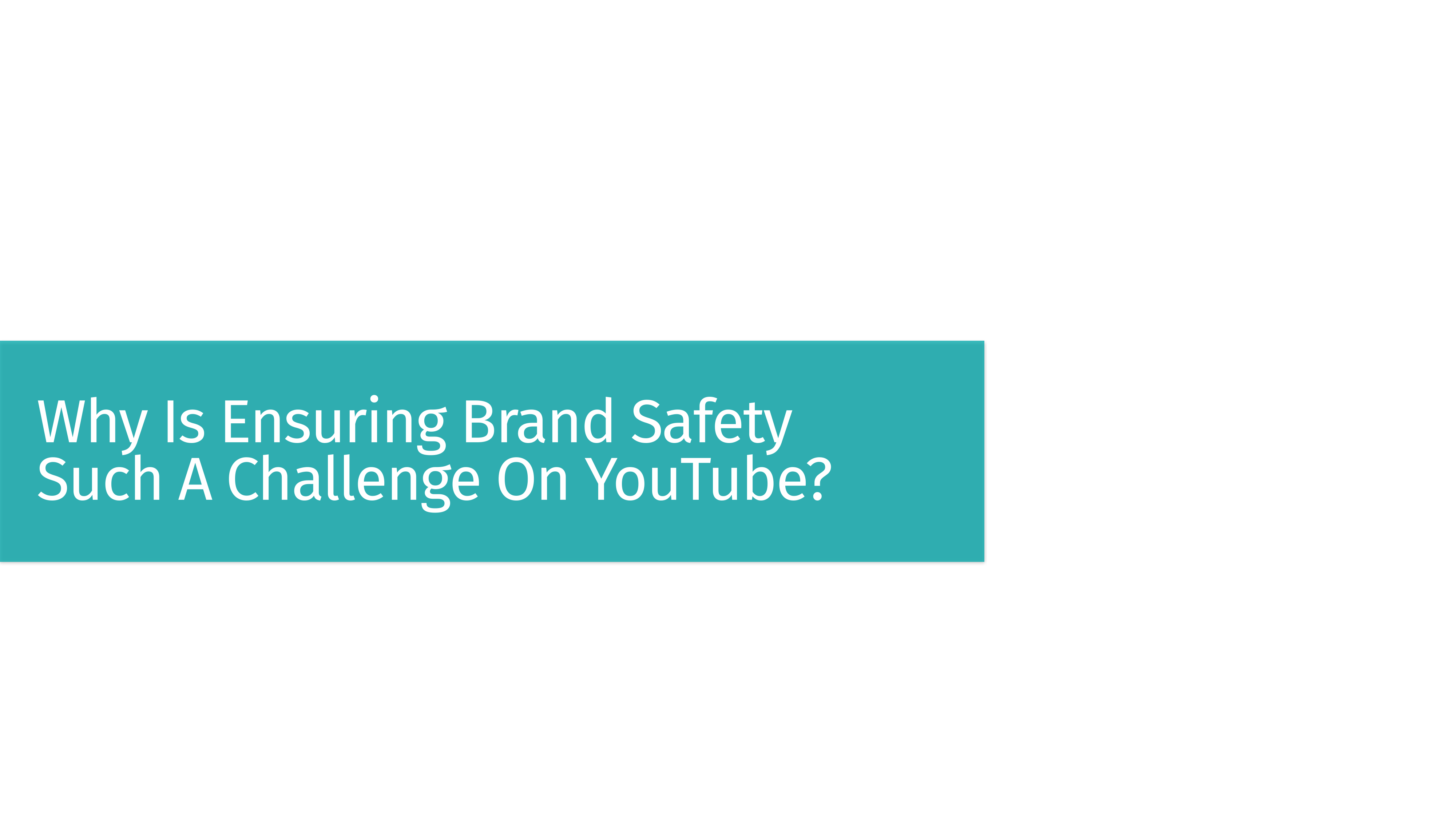

Why Is Ensuring Brand Safety Such A Challenge On YouTube?